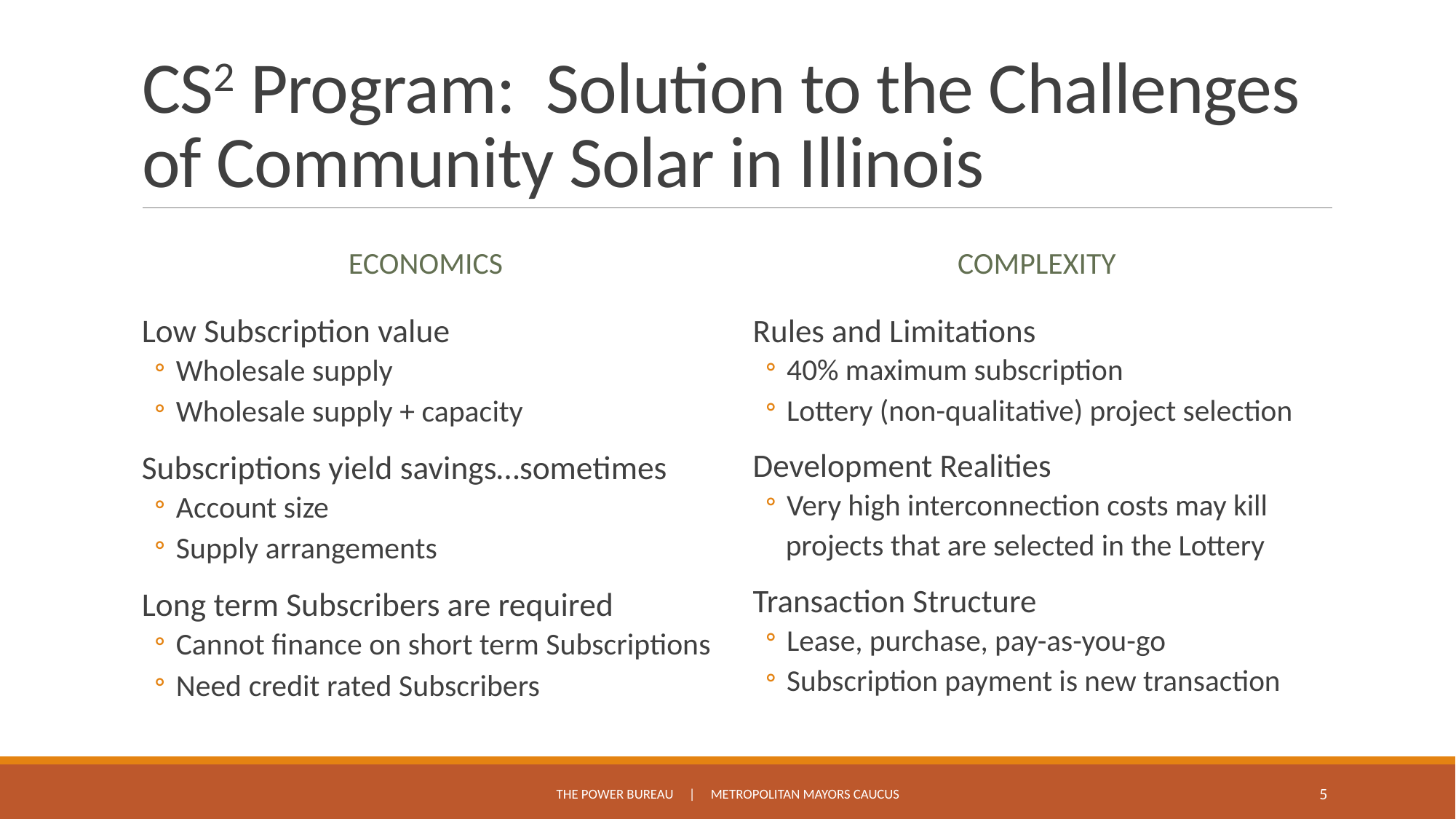

# CS2 Program:  Solution to the Challenges of Community Solar in Illinois
Economics
Complexity
Low Subscription value
Wholesale supply
Wholesale supply + capacity
Subscriptions yield savings…sometimes
Account size
Supply arrangements
Long term Subscribers are required
Cannot finance on short term Subscriptions
Need credit rated Subscribers
Rules and Limitations
40% maximum subscription
Lottery (non-qualitative) project selection
Development Realities
Very high interconnection costs may kill
   projects that are selected in the Lottery
Transaction Structure
Lease, purchase, pay-as-you-go
Subscription payment is new transaction

The Power Bureau     |     Metropolitan Mayors Caucus
5